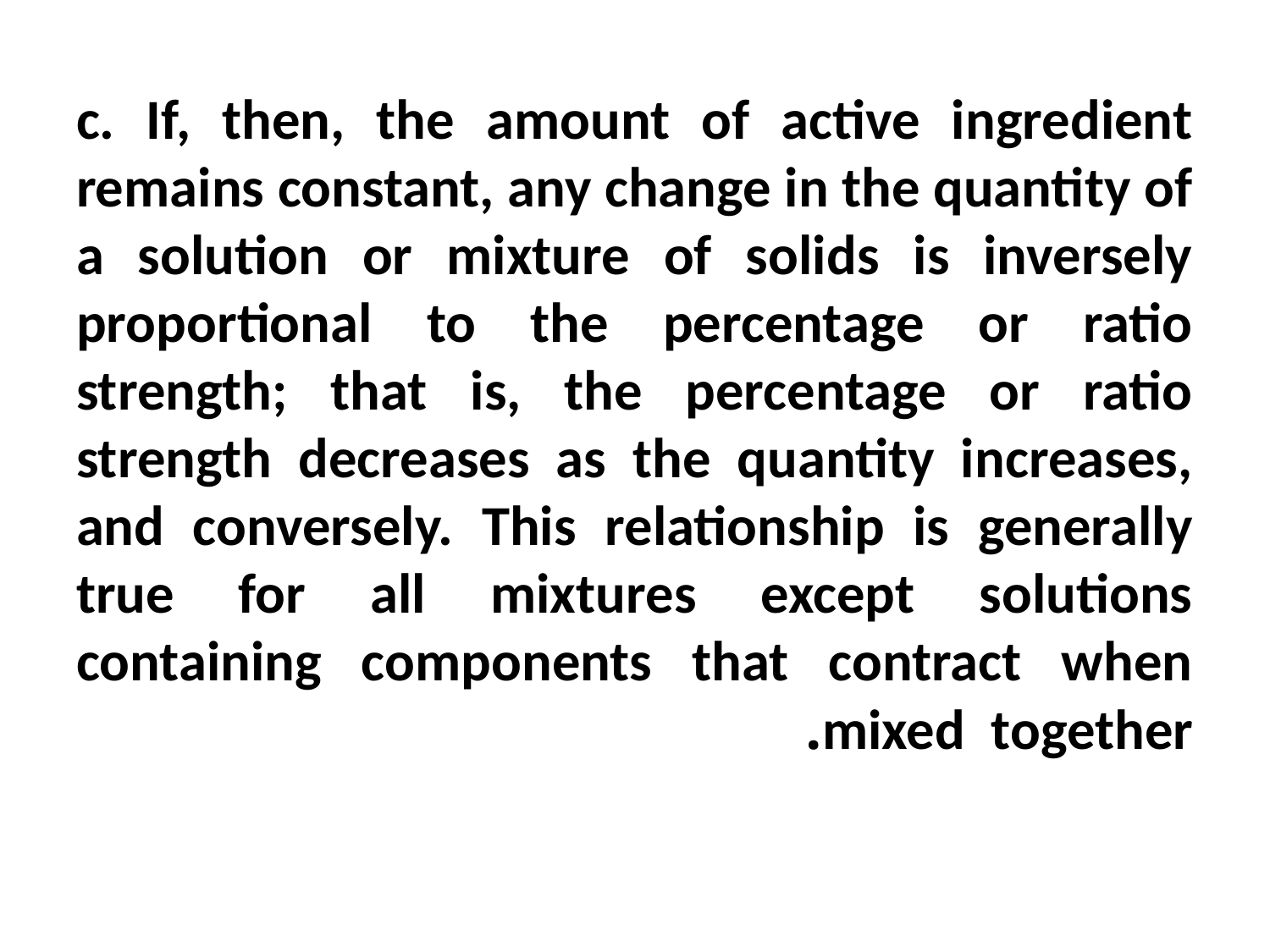

#
c. If, then, the amount of active ingredient remains constant, any change in the quantity of a solution or mixture of solids is inversely proportional to the percentage or ratio strength; that is, the percentage or ratio strength decreases as the quantity increases, and conversely. This relationship is generally true for all mixtures except solutions containing components that contract when mixed together.